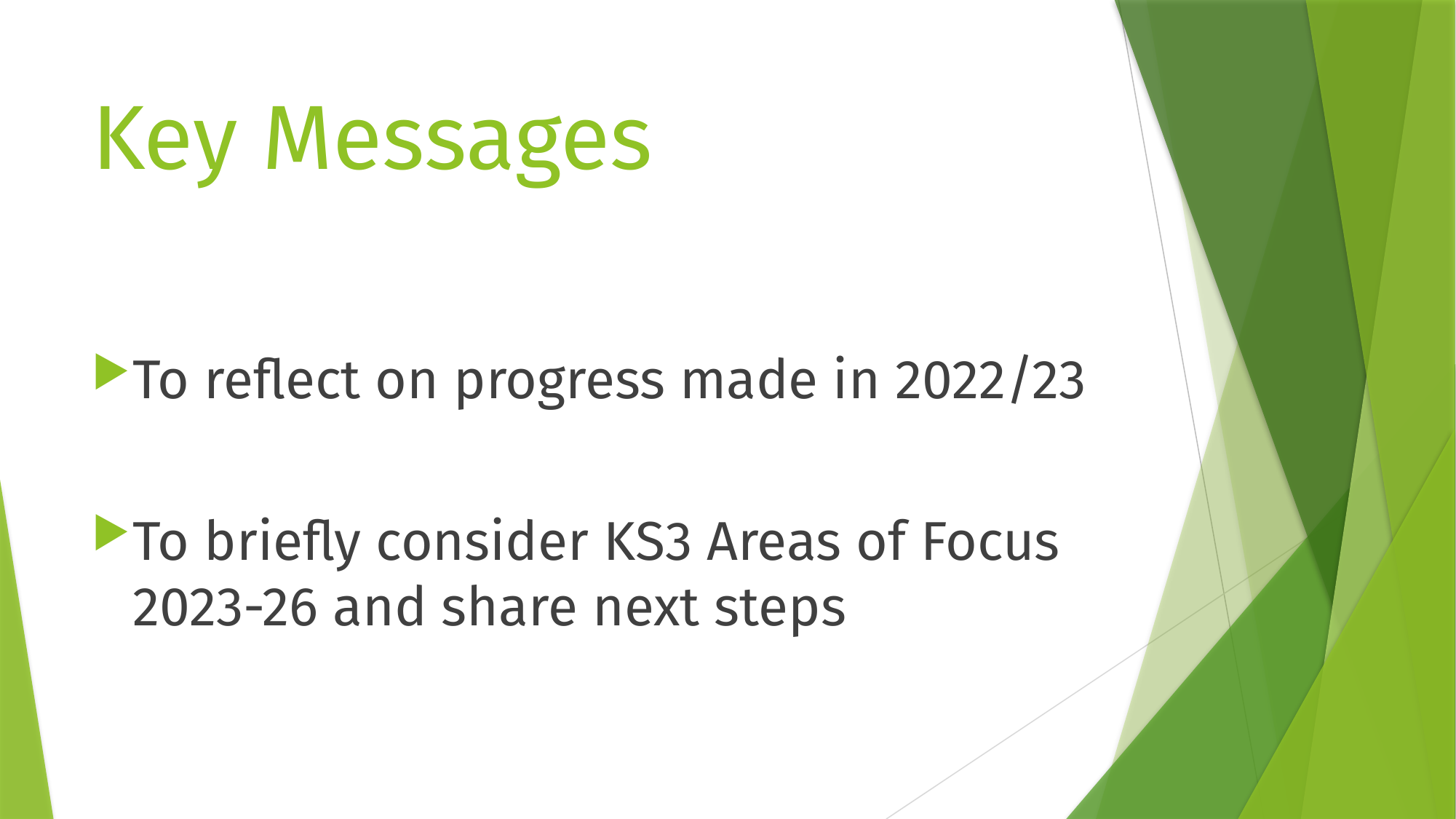

# Key Messages

To reflect on progress made in 2022/23

To briefly consider KS3 Areas of Focus 2023-26 and share next steps